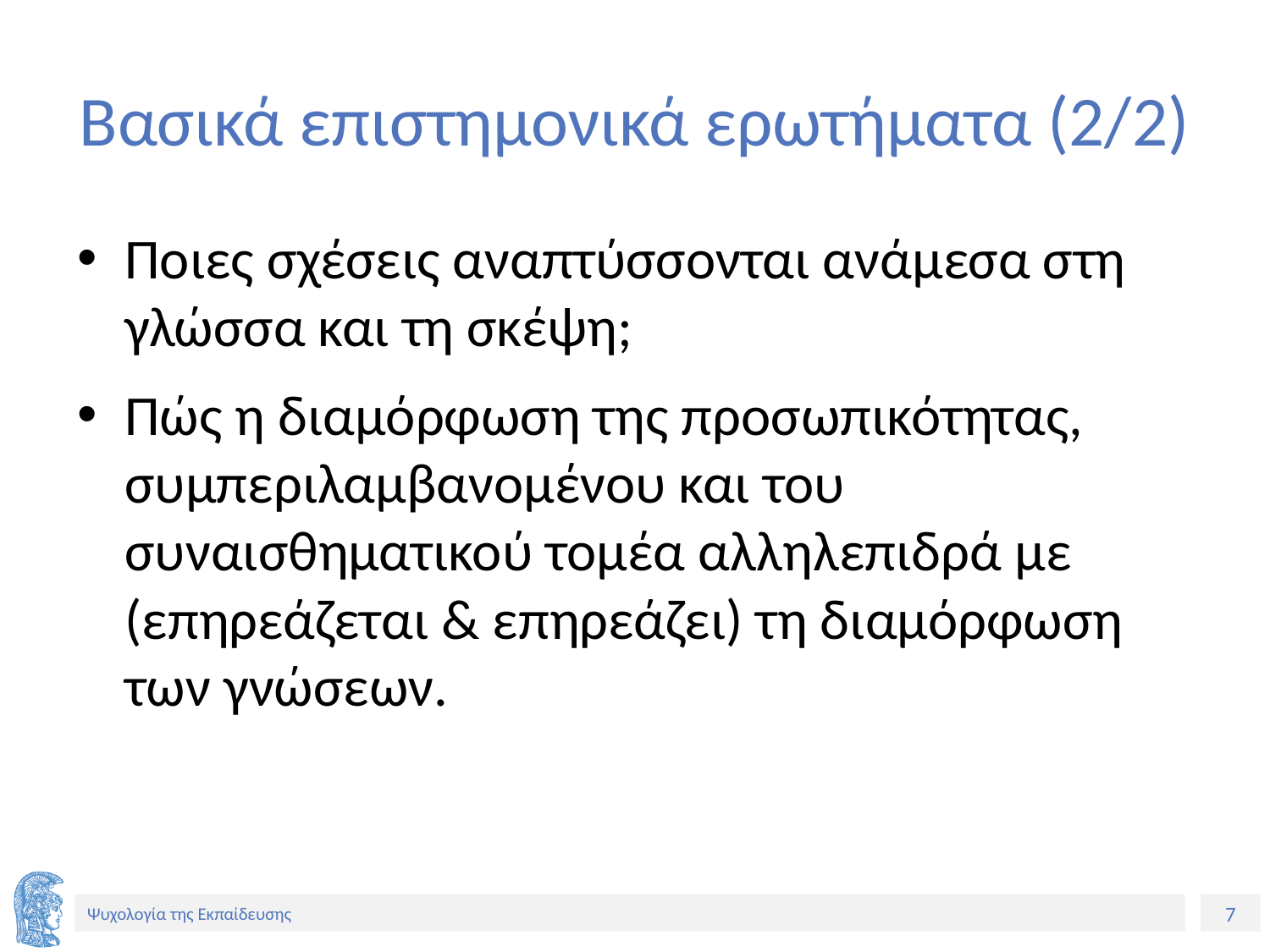

# Βασικά επιστημονικά ερωτήματα (2/2)
Ποιες σχέσεις αναπτύσσονται ανάμεσα στη γλώσσα και τη σκέψη;
Πώς η διαμόρφωση της προσωπικότητας, συμπεριλαμβανομένου και του συναισθηματικού τομέα αλληλεπιδρά με (επηρεάζεται & επηρεάζει) τη διαμόρφωση των γνώσεων.